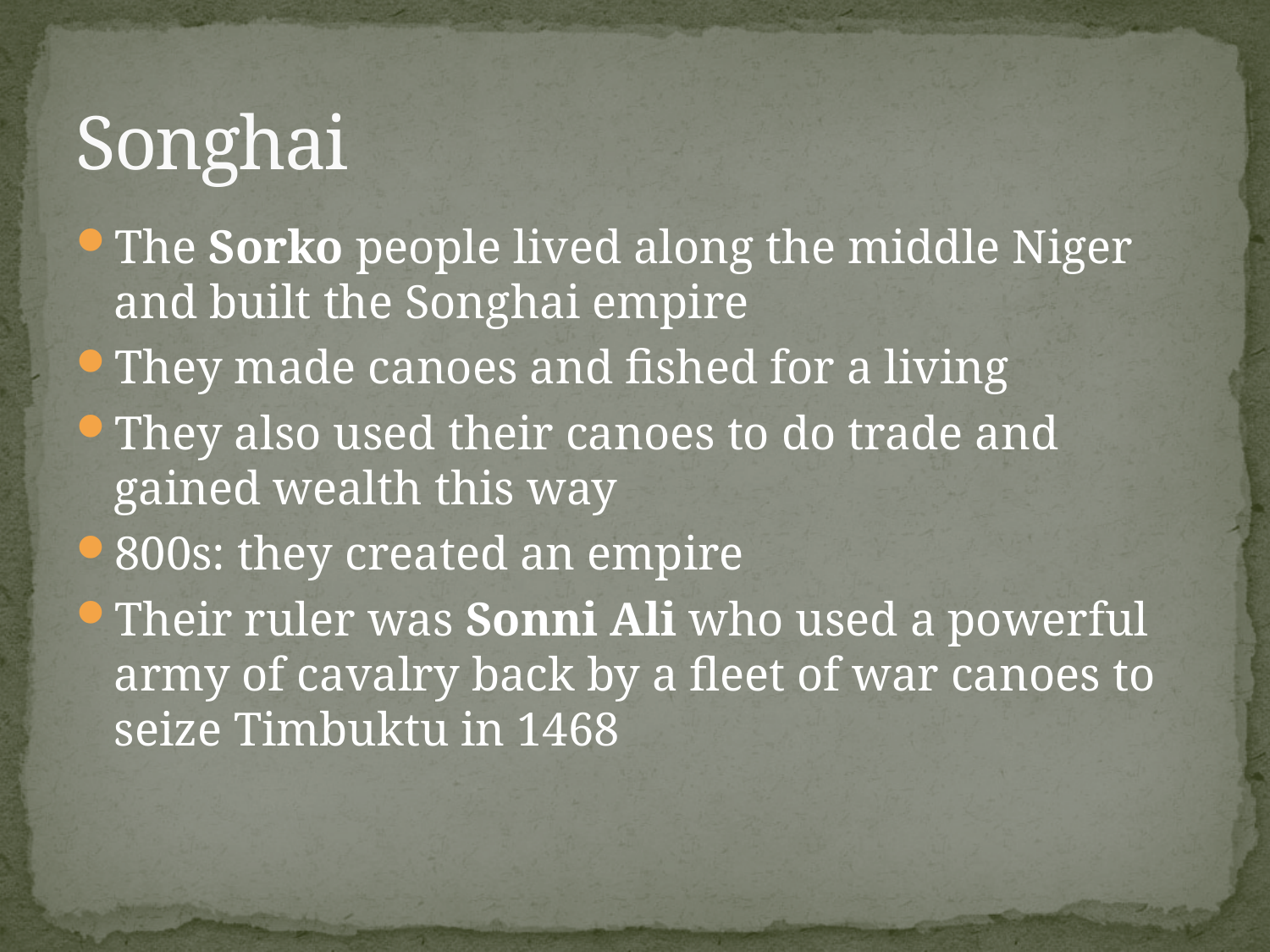

# Songhai
The Sorko people lived along the middle Niger and built the Songhai empire
They made canoes and fished for a living
They also used their canoes to do trade and gained wealth this way
800s: they created an empire
Their ruler was Sonni Ali who used a powerful army of cavalry back by a fleet of war canoes to seize Timbuktu in 1468